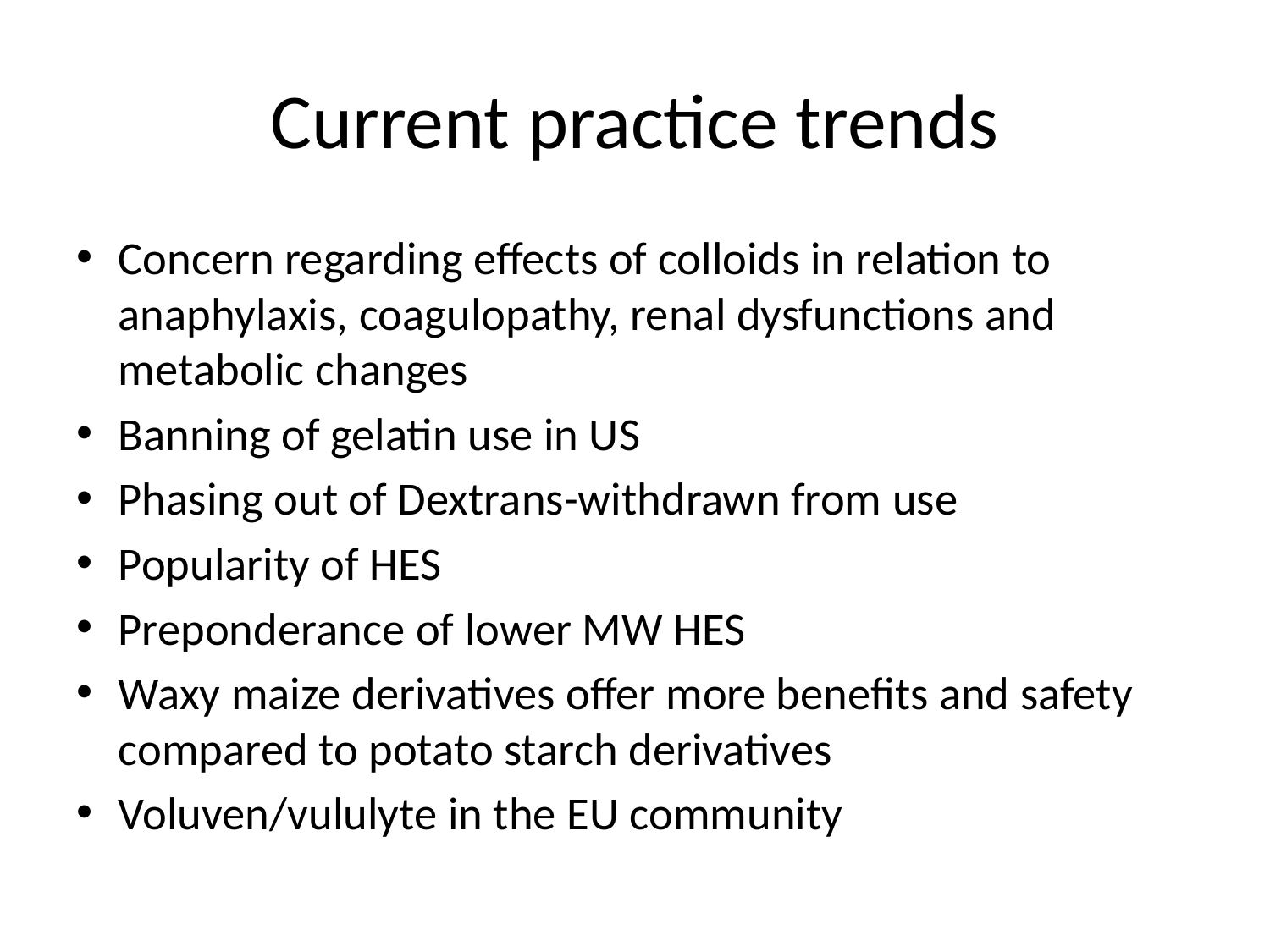

# Current practice trends
Concern regarding effects of colloids in relation to anaphylaxis, coagulopathy, renal dysfunctions and metabolic changes
Banning of gelatin use in US
Phasing out of Dextrans-withdrawn from use
Popularity of HES
Preponderance of lower MW HES
Waxy maize derivatives offer more benefits and safety compared to potato starch derivatives
Voluven/vululyte in the EU community